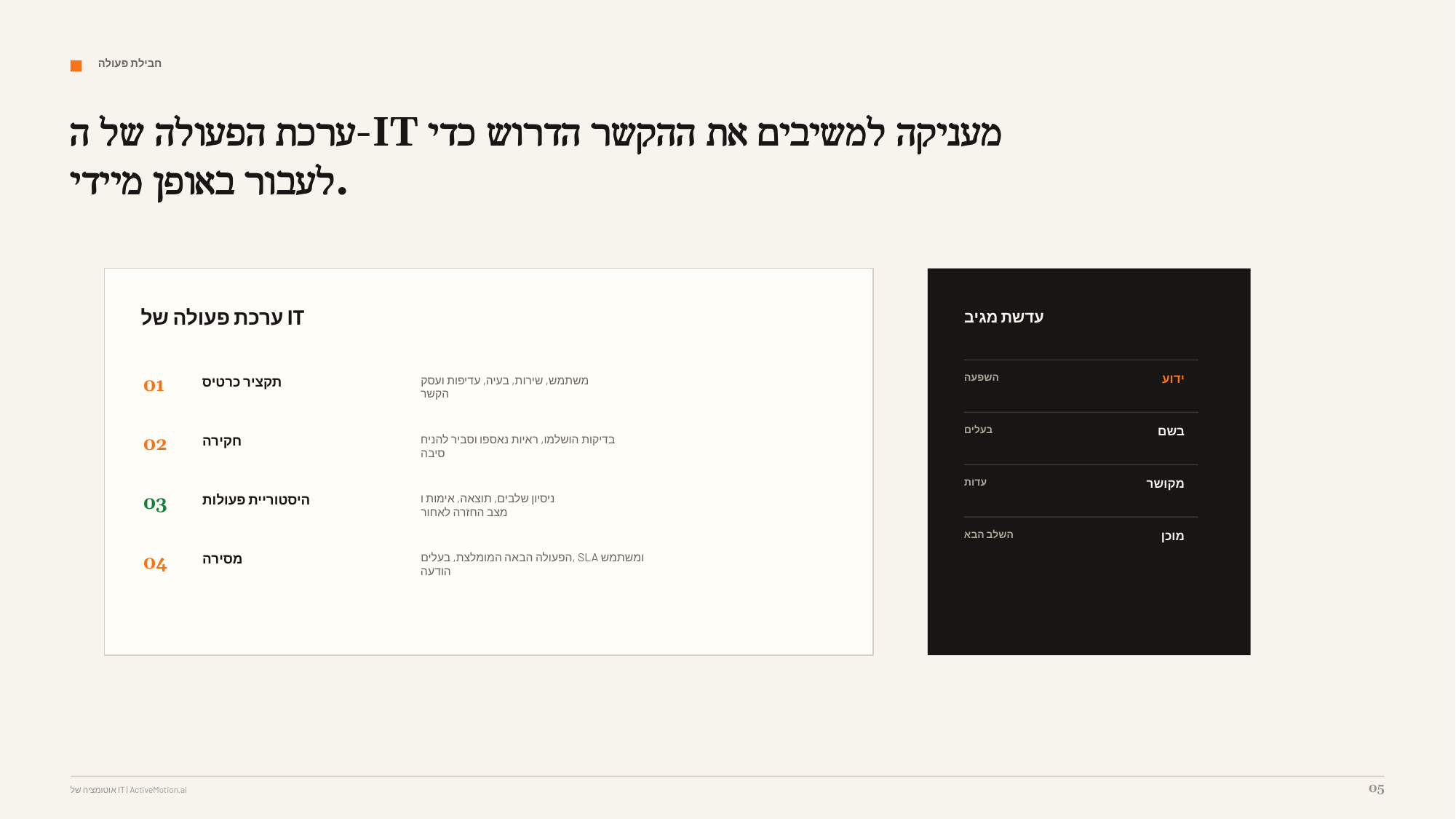

חבילת פעולה

ערכת הפעולה של ה-IT מעניקה למשיבים את ההקשר הדרוש כדי לעבור באופן מיידי.

ערכת פעולה של IT
עדשת מגיב

השפעה
ידוע
01
תקציר כרטיס
משתמש, שירות, בעיה, עדיפות ועסק
הקשר

בעלים
בשם
02
חקירה
בדיקות הושלמו, ראיות נאספו וסביר להניח
סיבה

עדות
מקושר
03
היסטוריית פעולות
ניסיון שלבים, תוצאה, אימות ו
מצב החזרה לאחור

השלב הבא
מוכן
04
מסירה
הפעולה הבאה המומלצת, בעלים, SLA ומשתמש
הודעה

05
אוטומציה של IT | ActiveMotion.ai